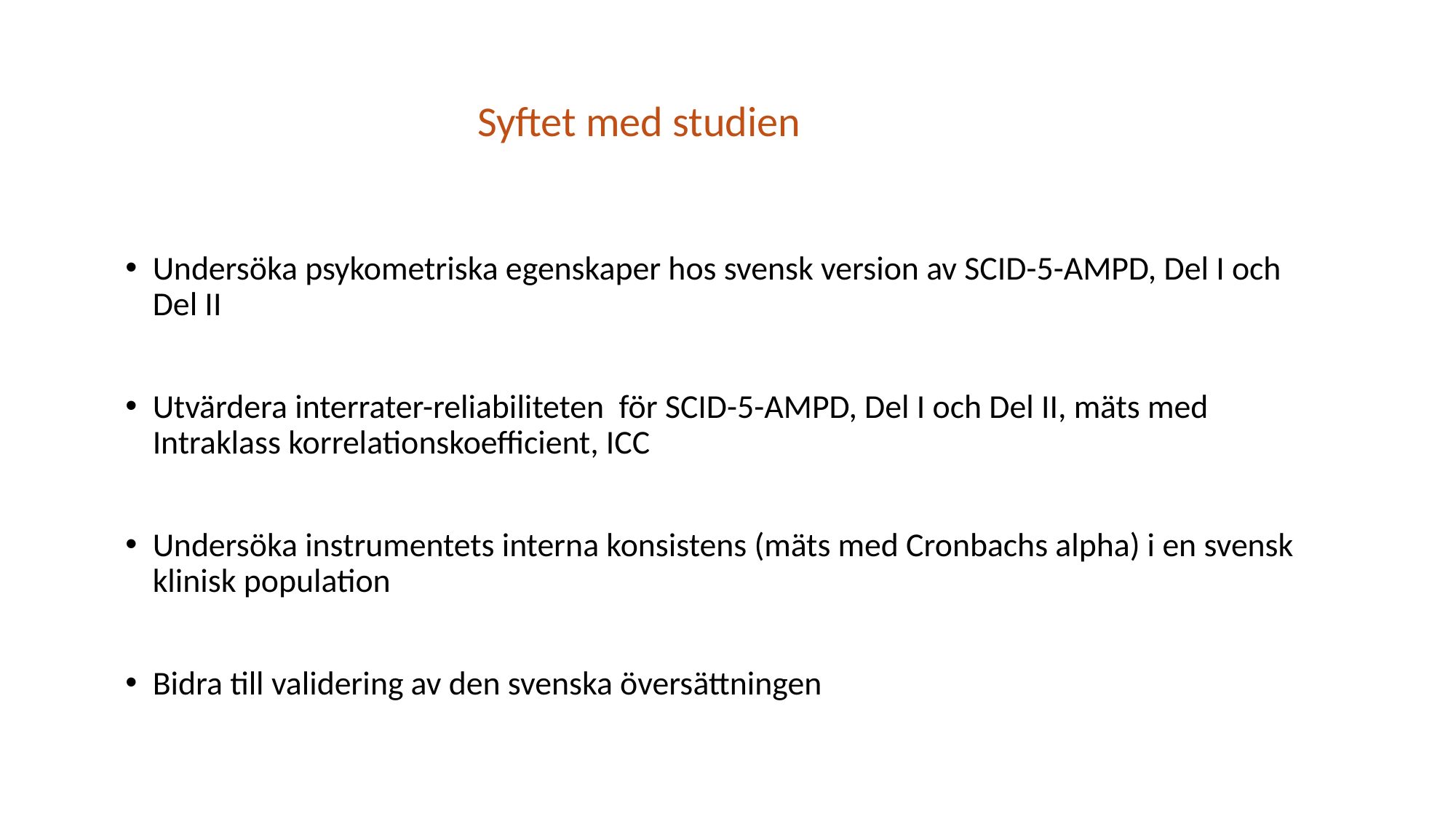

# Syftet med studien
Undersöka psykometriska egenskaper hos svensk version av SCID-5-AMPD, Del I och Del II

Utvärdera interrater-reliabiliteten  för SCID-5-AMPD, Del I och Del II, mäts med Intraklass korrelationskoefficient, ICC

Undersöka instrumentets interna konsistens (mäts med Cronbachs alpha) i en svensk klinisk population

Bidra till validering av den svenska översättningen